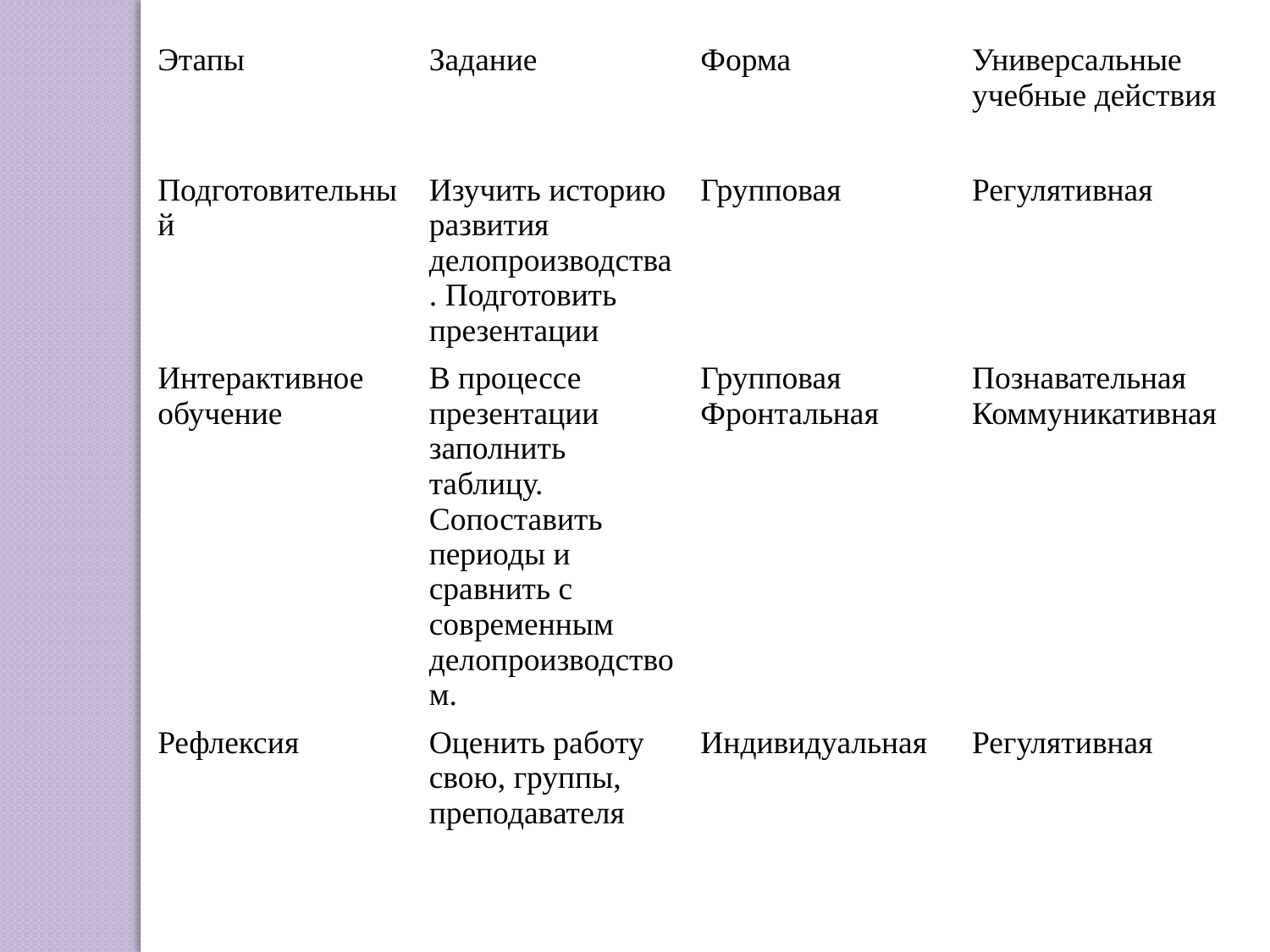

| Этапы | Задание | Форма | Универсальные учебные действия |
| --- | --- | --- | --- |
| Подготовительный | Изучить историю развития делопроизводства. Подготовить презентации | Групповая | Регулятивная |
| Интерактивное обучение | В процессе презентации заполнить таблицу. Сопоставить периоды и сравнить с современным делопроизводством. | Групповая Фронтальная | Познавательная Коммуникативная |
| Рефлексия | Оценить работу свою, группы, преподавателя | Индивидуальная | Регулятивная |